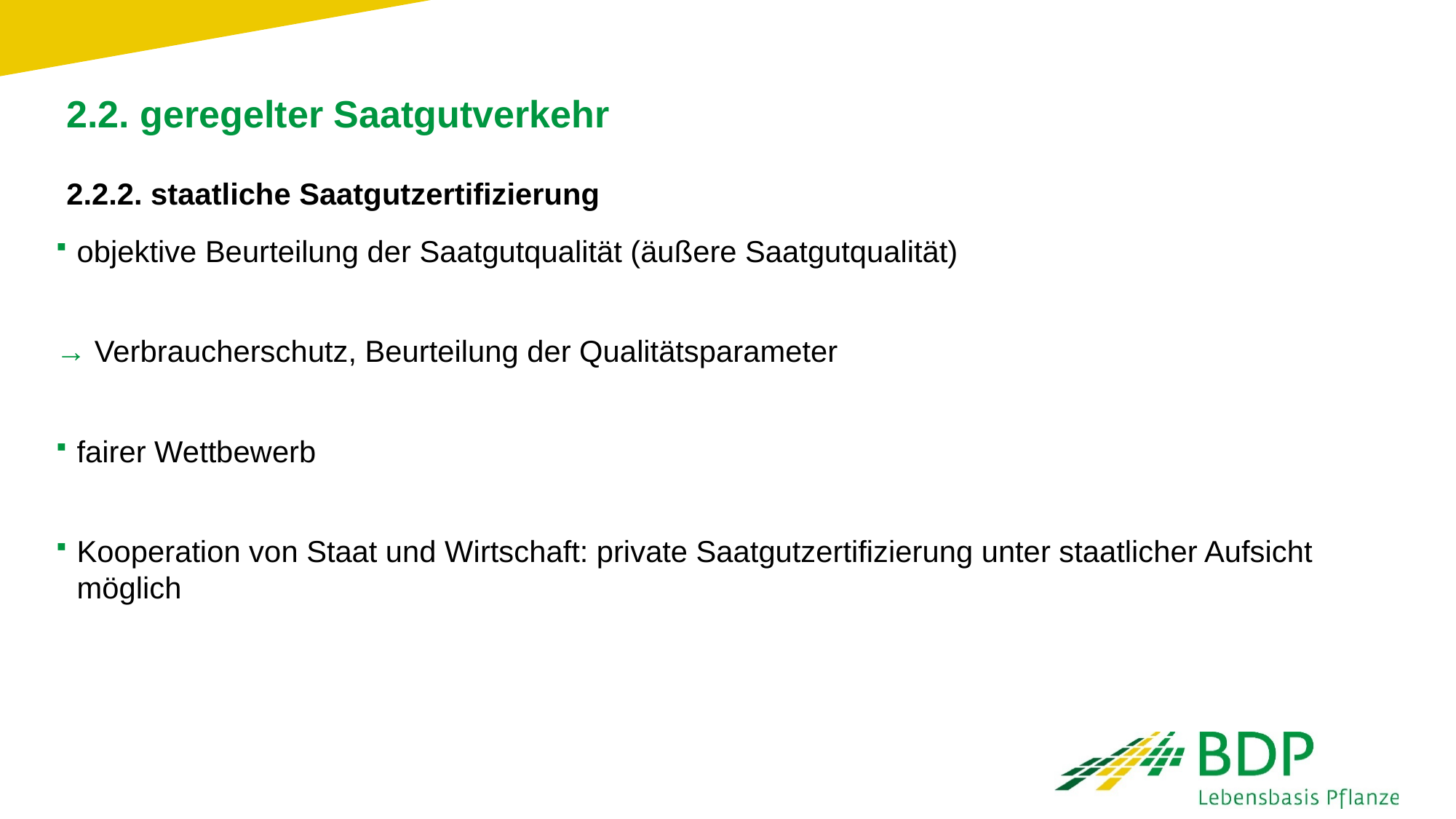

# 2.2. geregelter Saatgutverkehr
2.2.2. staatliche Saatgutzertifizierung
objektive Beurteilung der Saatgutqualität (äußere Saatgutqualität)

→ Verbraucherschutz, Beurteilung der Qualitätsparameter

fairer Wettbewerb

Kooperation von Staat und Wirtschaft: private Saatgutzertifizierung unter staatlicher Aufsicht möglich